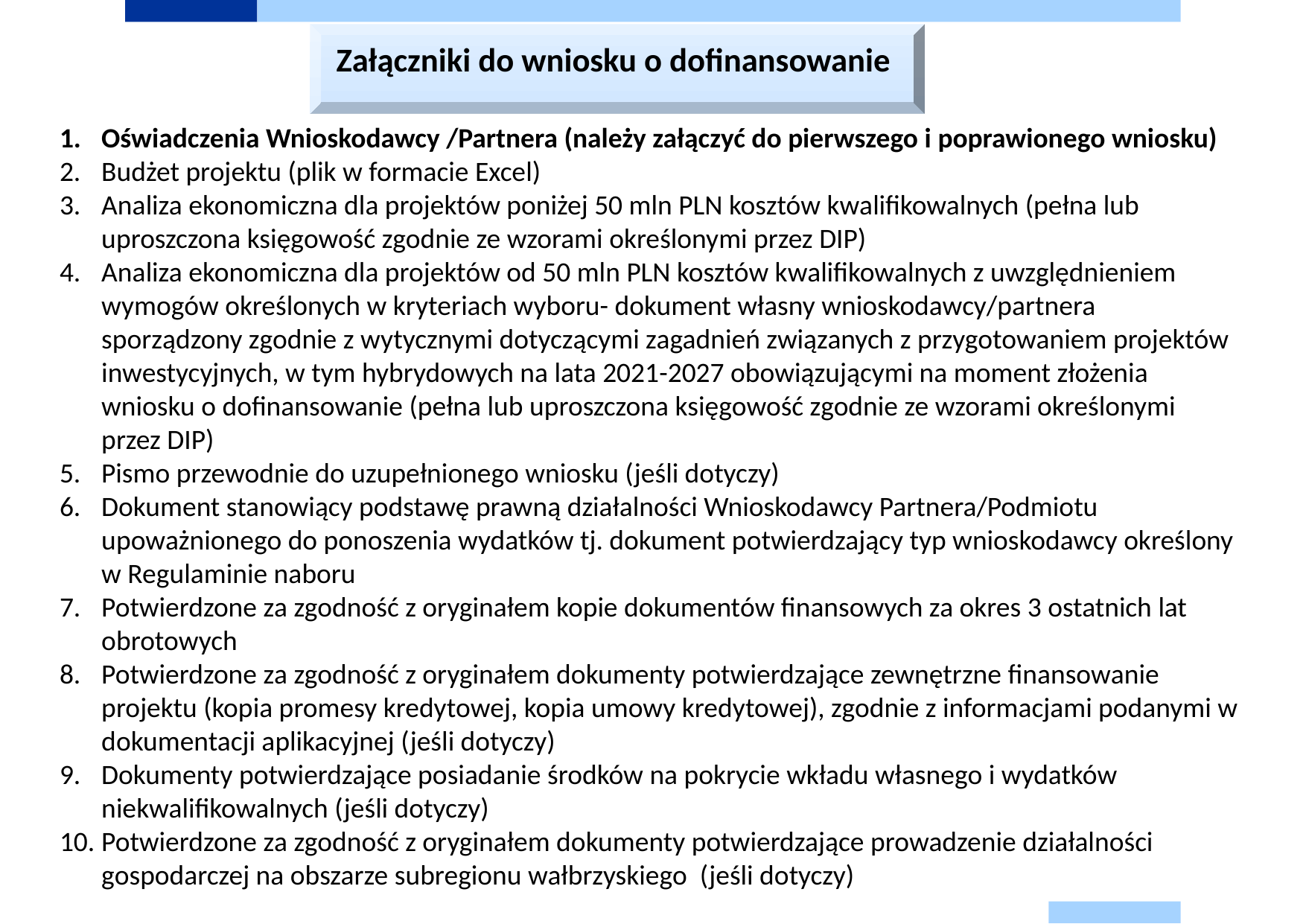

Załączniki do wniosku o dofinansowanie
Oświadczenia Wnioskodawcy /Partnera (należy załączyć do pierwszego i poprawionego wniosku)
Budżet projektu (plik w formacie Excel)
Analiza ekonomiczna dla projektów poniżej 50 mln PLN kosztów kwalifikowalnych (pełna lub uproszczona księgowość zgodnie ze wzorami określonymi przez DIP)
Analiza ekonomiczna dla projektów od 50 mln PLN kosztów kwalifikowalnych z uwzględnieniem wymogów określonych w kryteriach wyboru- dokument własny wnioskodawcy/partnera sporządzony zgodnie z wytycznymi dotyczącymi zagadnień związanych z przygotowaniem projektów inwestycyjnych, w tym hybrydowych na lata 2021-2027 obowiązującymi na moment złożenia wniosku o dofinansowanie (pełna lub uproszczona księgowość zgodnie ze wzorami określonymi przez DIP)
Pismo przewodnie do uzupełnionego wniosku (jeśli dotyczy)
Dokument stanowiący podstawę prawną działalności Wnioskodawcy Partnera/Podmiotu upoważnionego do ponoszenia wydatków tj. dokument potwierdzający typ wnioskodawcy określony w Regulaminie naboru
Potwierdzone za zgodność z oryginałem kopie dokumentów finansowych za okres 3 ostatnich lat obrotowych
Potwierdzone za zgodność z oryginałem dokumenty potwierdzające zewnętrzne finansowanie projektu (kopia promesy kredytowej, kopia umowy kredytowej), zgodnie z informacjami podanymi w dokumentacji aplikacyjnej (jeśli dotyczy)
Dokumenty potwierdzające posiadanie środków na pokrycie wkładu własnego i wydatków niekwalifikowalnych (jeśli dotyczy)
Potwierdzone za zgodność z oryginałem dokumenty potwierdzające prowadzenie działalności gospodarczej na obszarze subregionu wałbrzyskiego  (jeśli dotyczy)

#